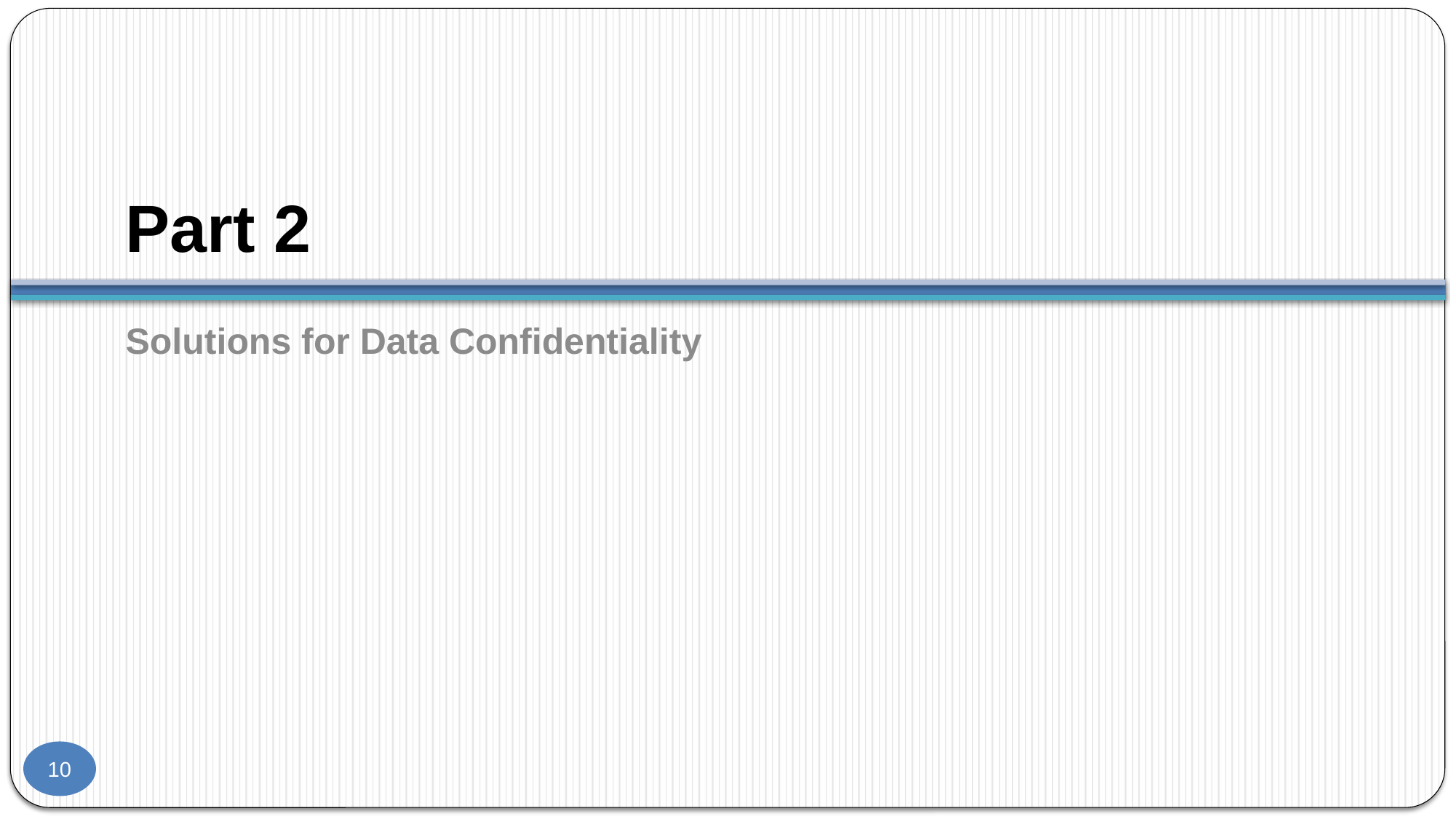

# Part 2
Solutions for Data Confidentiality
10